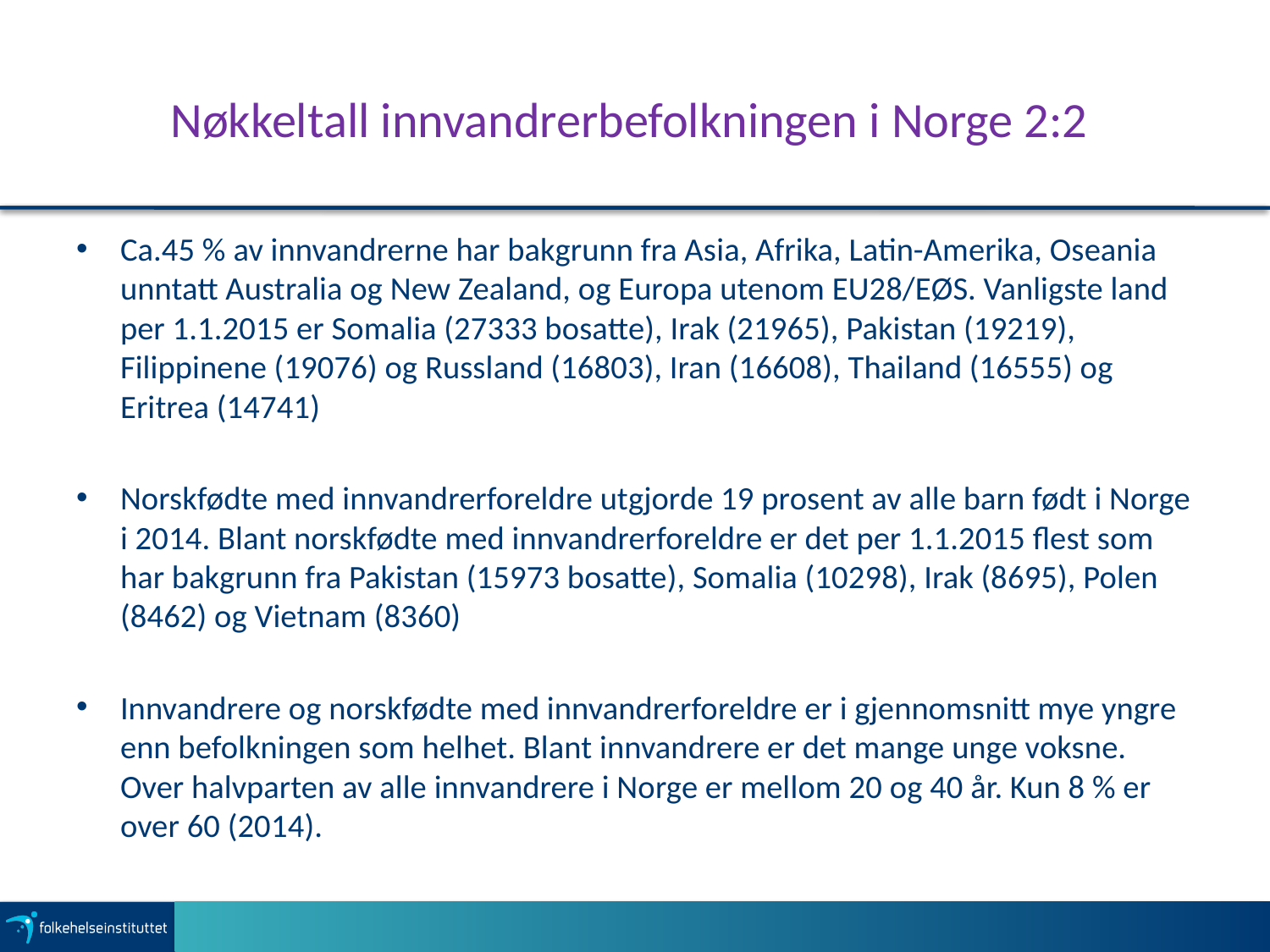

# Nøkkeltall innvandrerbefolkningen i Norge 2:2
Ca.45 % av innvandrerne har bakgrunn fra Asia, Afrika, Latin-Amerika, Oseania unntatt Australia og New Zealand, og Europa utenom EU28/EØS. Vanligste land per 1.1.2015 er Somalia (27333 bosatte), Irak (21965), Pakistan (19219), Filippinene (19076) og Russland (16803), Iran (16608), Thailand (16555) og Eritrea (14741)

Norskfødte med innvandrerforeldre utgjorde 19 prosent av alle barn født i Norge i 2014. Blant norskfødte med innvandrerforeldre er det per 1.1.2015 flest som har bakgrunn fra Pakistan (15973 bosatte), Somalia (10298), Irak (8695), Polen (8462) og Vietnam (8360)

Innvandrere og norskfødte med innvandrerforeldre er i gjennomsnitt mye yngre enn befolkningen som helhet. Blant innvandrere er det mange unge voksne. Over halvparten av alle innvandrere i Norge er mellom 20 og 40 år. Kun 8 % er over 60 (2014).